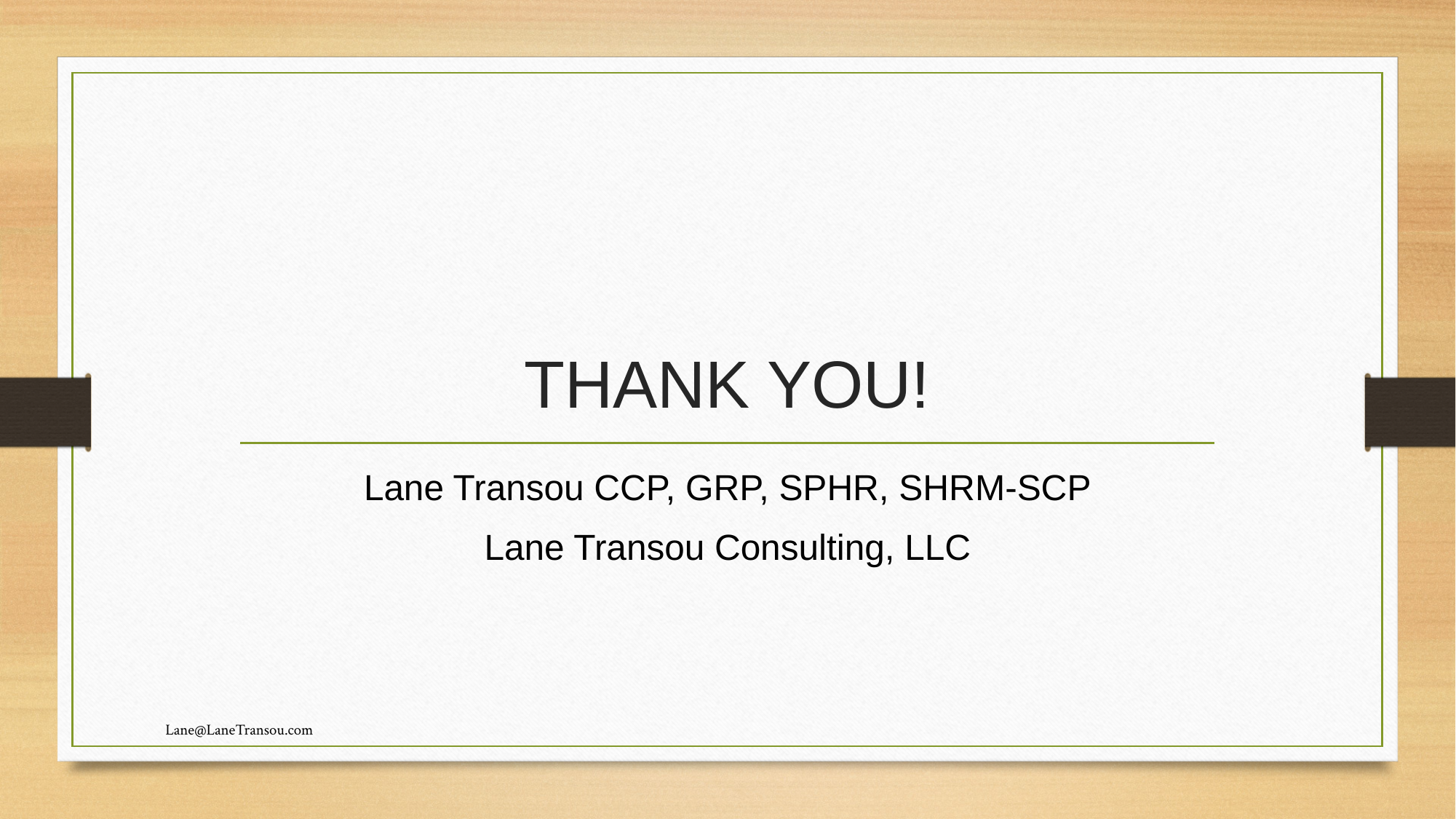

# THANK YOU!
Lane Transou CCP, GRP, SPHR, SHRM-SCP
Lane Transou Consulting, LLC
Lane@LaneTransou.com